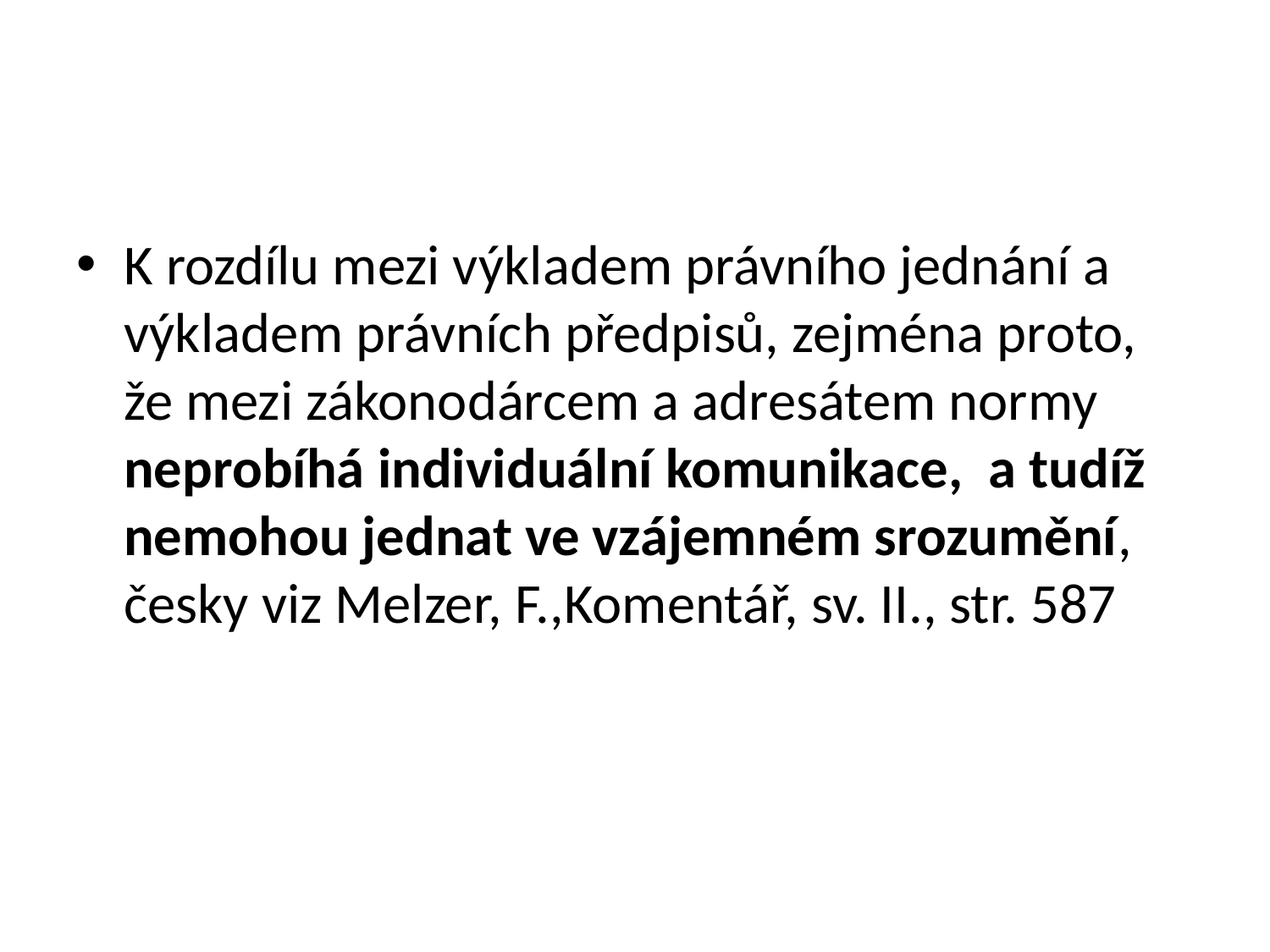

#
K rozdílu mezi výkladem právního jednání a výkladem právních předpisů, zejména proto, že mezi zákonodárcem a adresátem normy neprobíhá individuální komunikace,  a tudíž nemohou jednat ve vzájemném srozumění,  česky viz Melzer, F.,Komentář, sv. II., str. 587